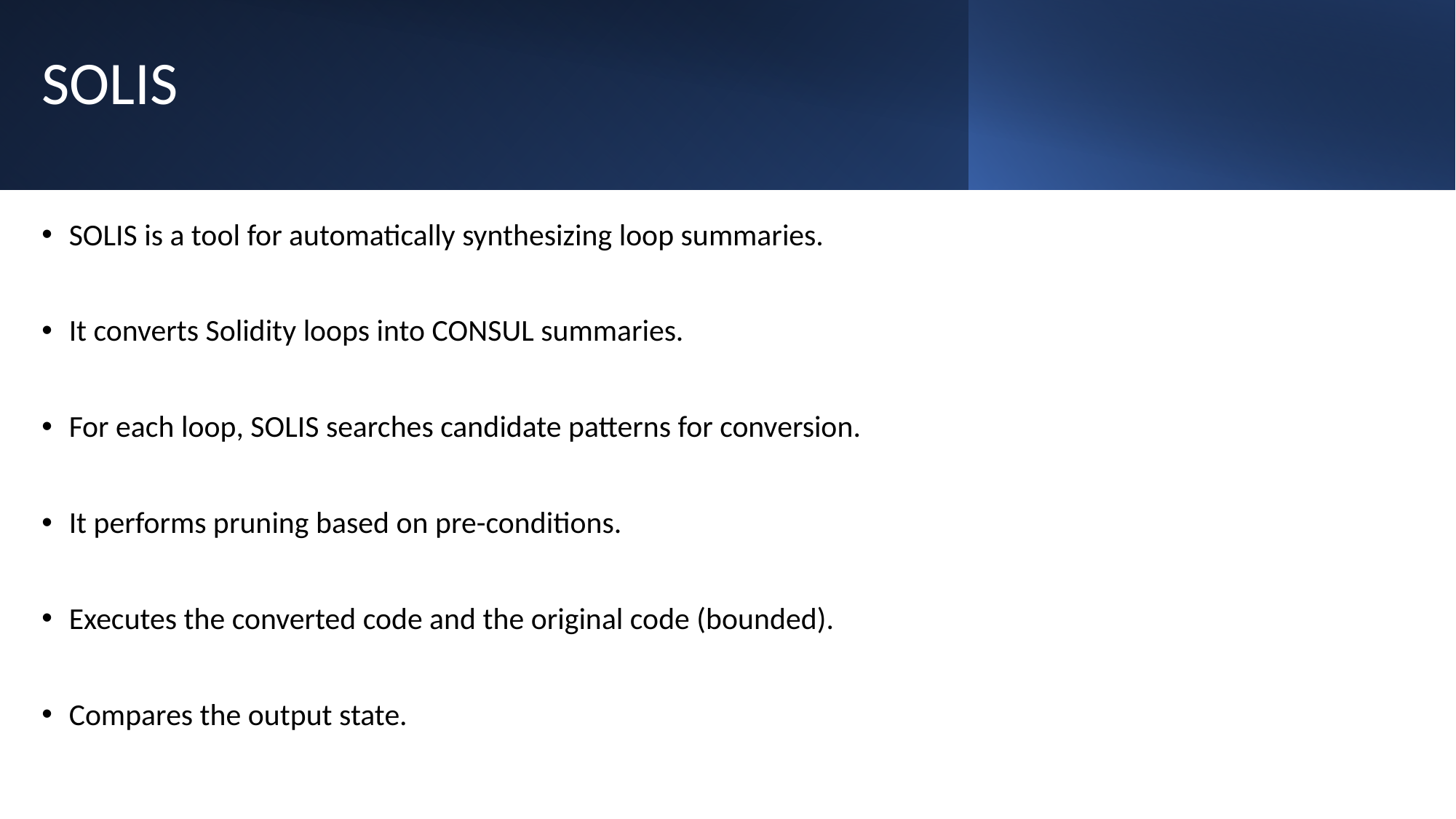

# SOLIS
SOLIS is a tool for automatically synthesizing loop summaries.

It converts Solidity loops into CONSUL summaries.

For each loop, SOLIS searches candidate patterns for conversion.

It performs pruning based on pre-conditions.

Executes the converted code and the original code (bounded).

Compares the output state.